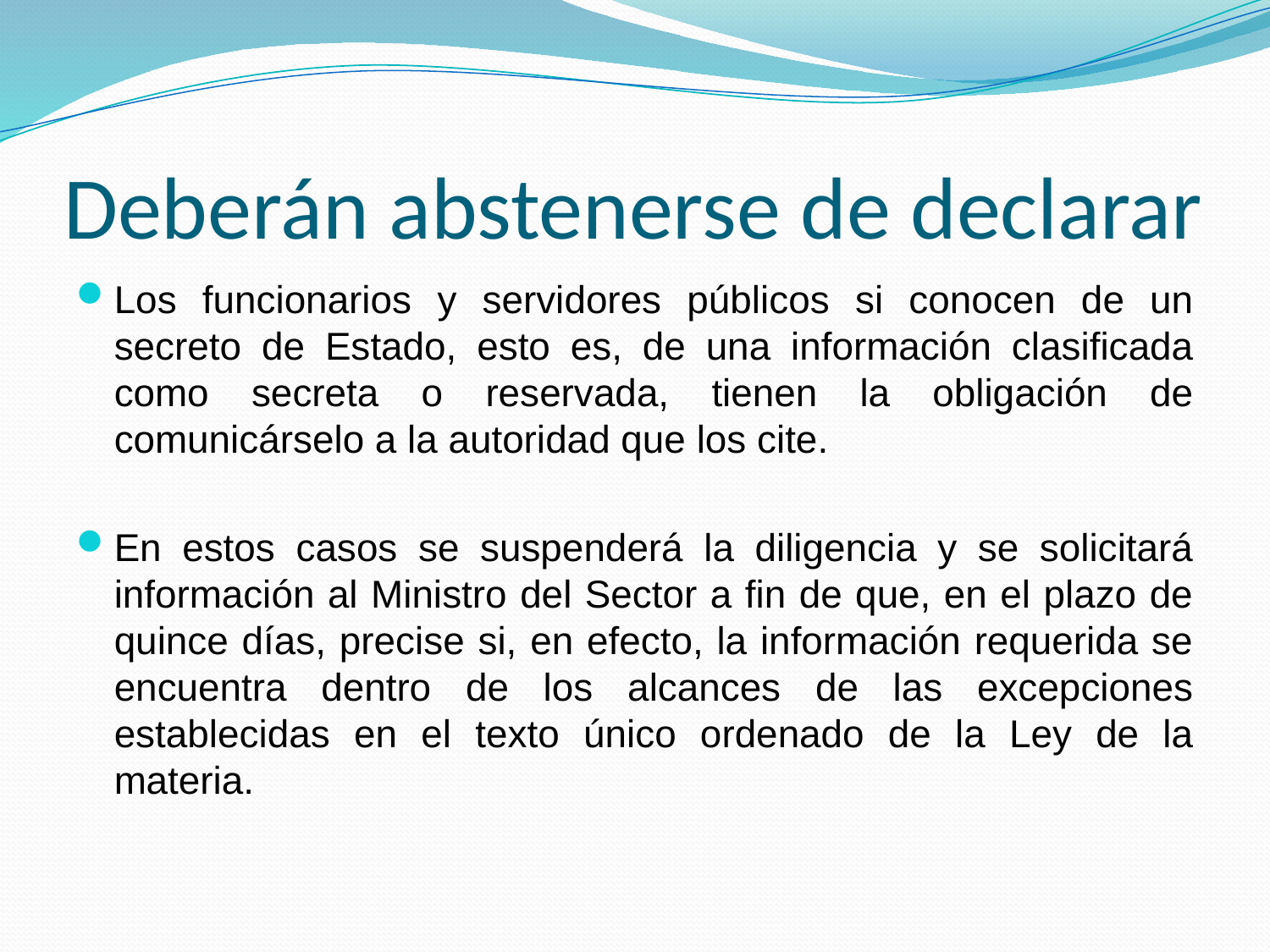

# Deberán abstenerse de declarar
Los funcionarios y servidores públicos si conocen de un secreto de Estado, esto es, de una información clasificada como secreta o reservada, tienen la obligación de comunicárselo a la autoridad que los cite.

En estos casos se suspenderá la diligencia y se solicitará información al Ministro del Sector a fin de que, en el plazo de quince días, precise si, en efecto, la información requerida se encuentra dentro de los alcances de las excepciones establecidas en el texto único ordenado de la Ley de la materia.